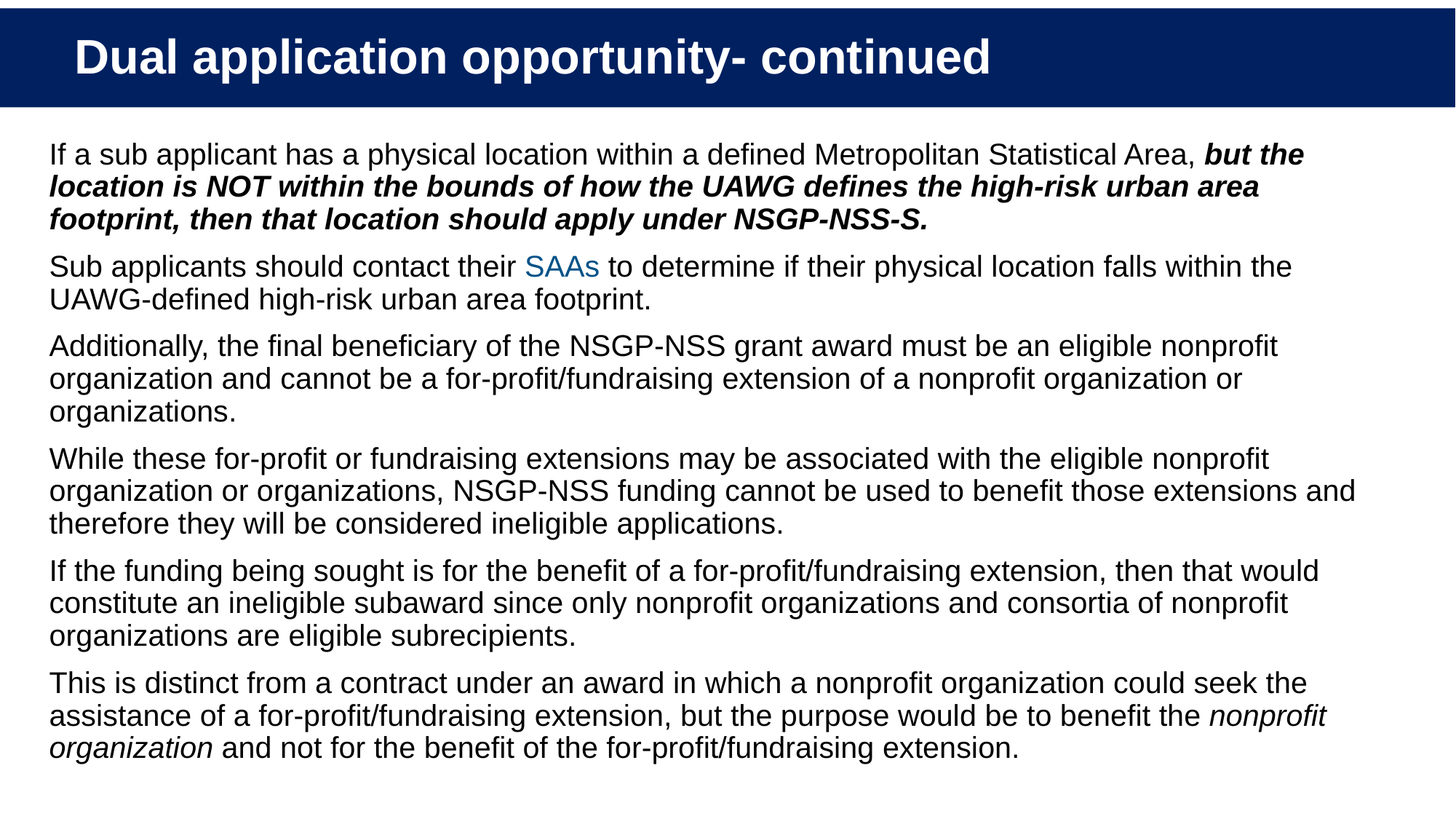

# Dual application opportunity- continued
If a sub applicant has a physical location within a defined Metropolitan Statistical Area, but the location is NOT within the bounds of how the UAWG defines the high-risk urban area footprint, then that location should apply under NSGP-NSS-S.
Sub applicants should contact their SAAs to determine if their physical location falls within the UAWG-defined high-risk urban area footprint.
Additionally, the final beneficiary of the NSGP-NSS grant award must be an eligible nonprofit organization and cannot be a for-profit/fundraising extension of a nonprofit organization or organizations.
While these for-profit or fundraising extensions may be associated with the eligible nonprofit organization or organizations, NSGP-NSS funding cannot be used to benefit those extensions and therefore they will be considered ineligible applications.
If the funding being sought is for the benefit of a for-profit/fundraising extension, then that would constitute an ineligible subaward since only nonprofit organizations and consortia of nonprofit organizations are eligible subrecipients.
This is distinct from a contract under an award in which a nonprofit organization could seek the assistance of a for-profit/fundraising extension, but the purpose would be to benefit the nonprofit organization and not for the benefit of the for-profit/fundraising extension.